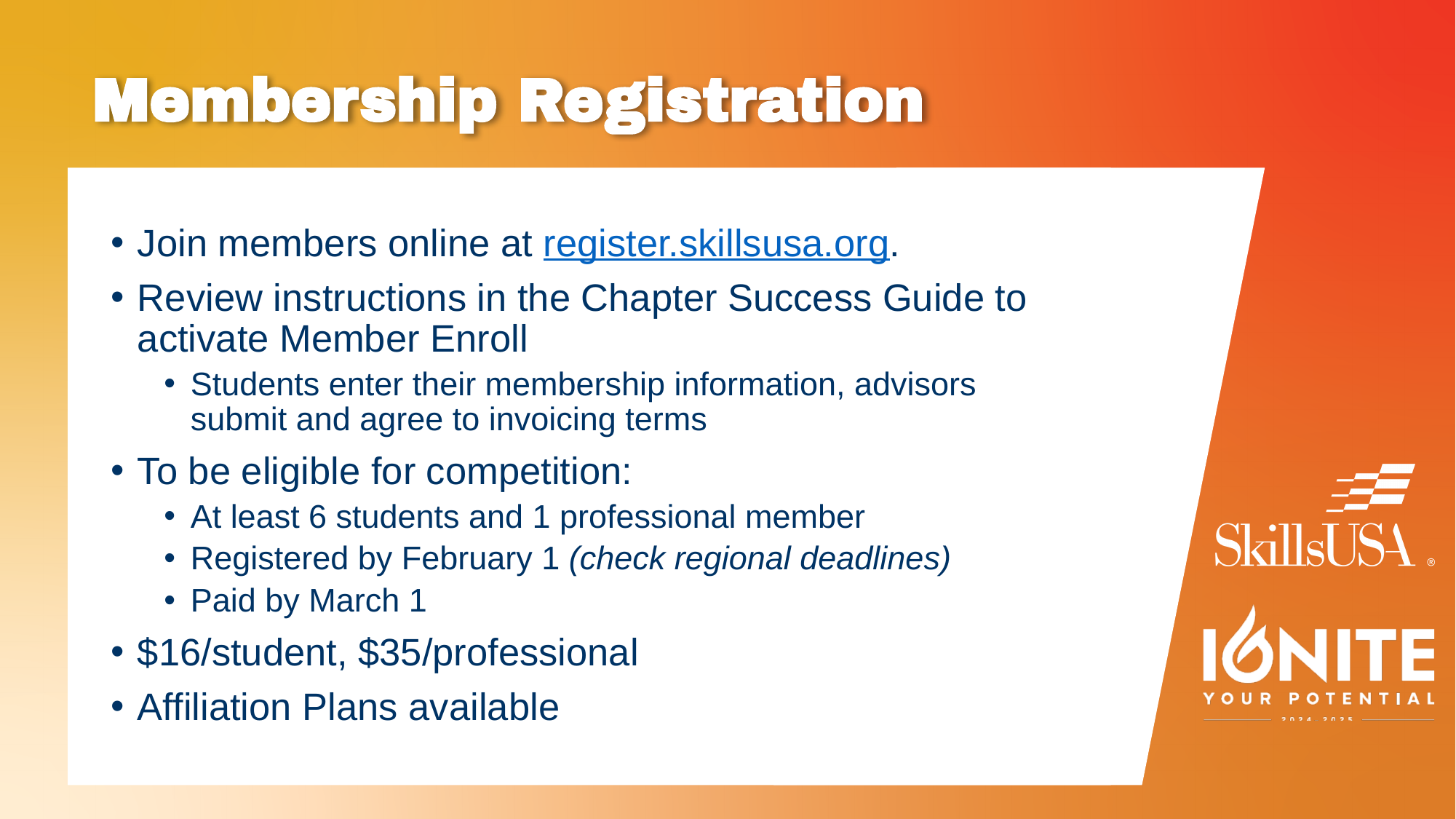

# Membership Registration
Join members online at register.skillsusa.org.
Review instructions in the Chapter Success Guide to activate Member Enroll
Students enter their membership information, advisors submit and agree to invoicing terms
To be eligible for competition:
At least 6 students and 1 professional member
Registered by February 1 (check regional deadlines)
Paid by March 1
$16/student, $35/professional
Affiliation Plans available